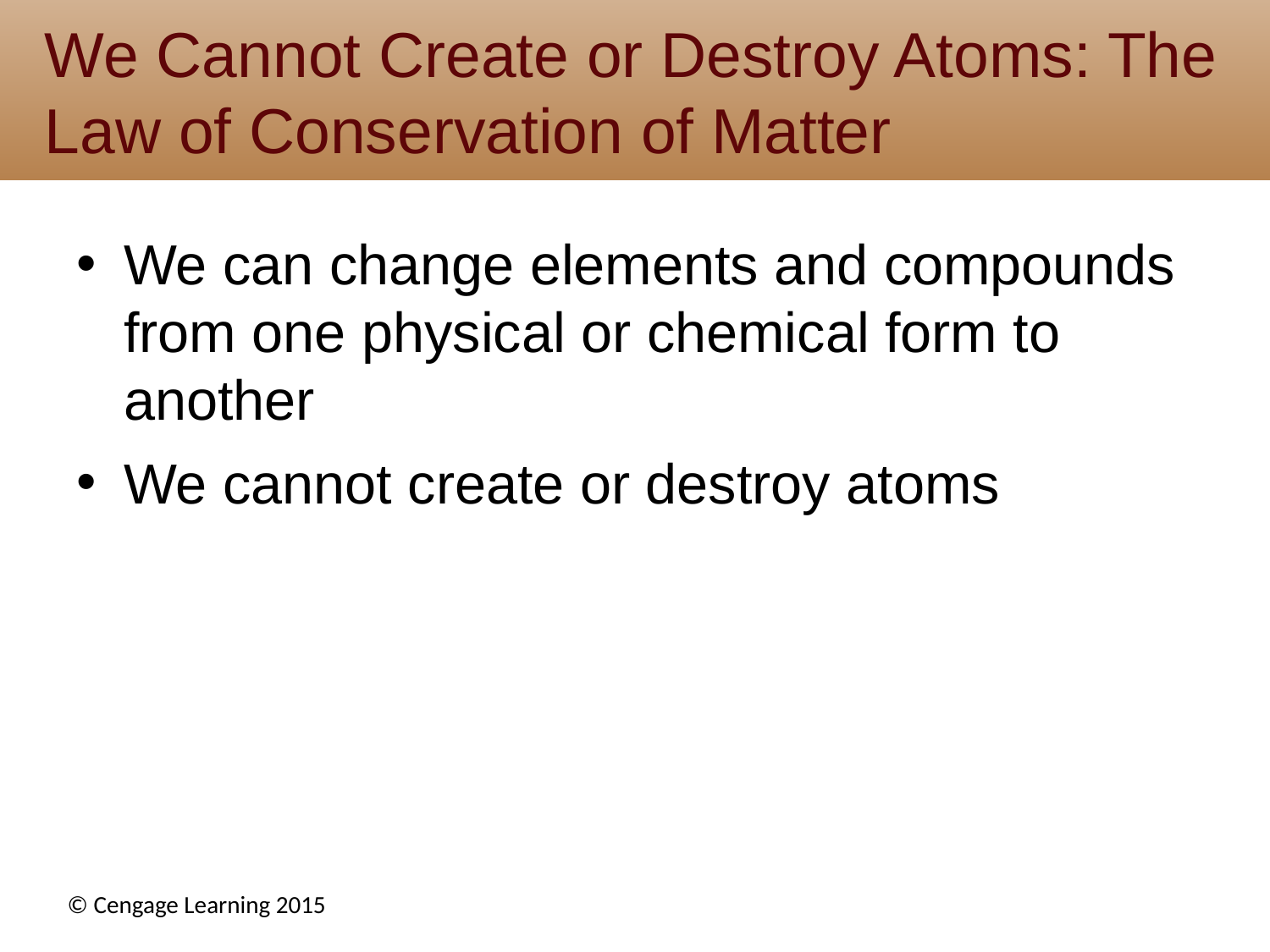

# We Cannot Create or Destroy Atoms: The Law of Conservation of Matter
We can change elements and compounds from one physical or chemical form to another
We cannot create or destroy atoms